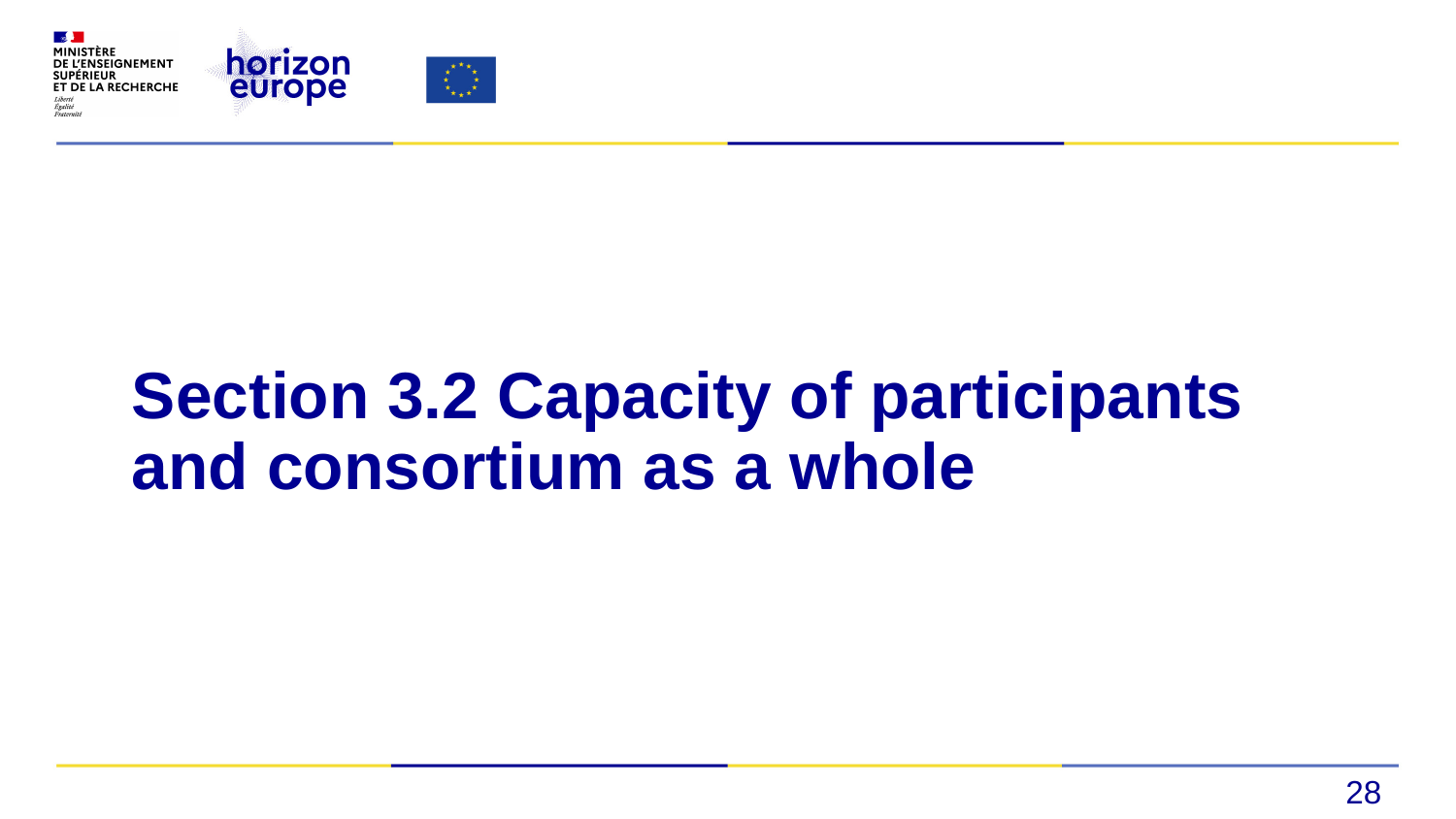

# Section 3.2 Capacity of participants and consortium as a whole
28